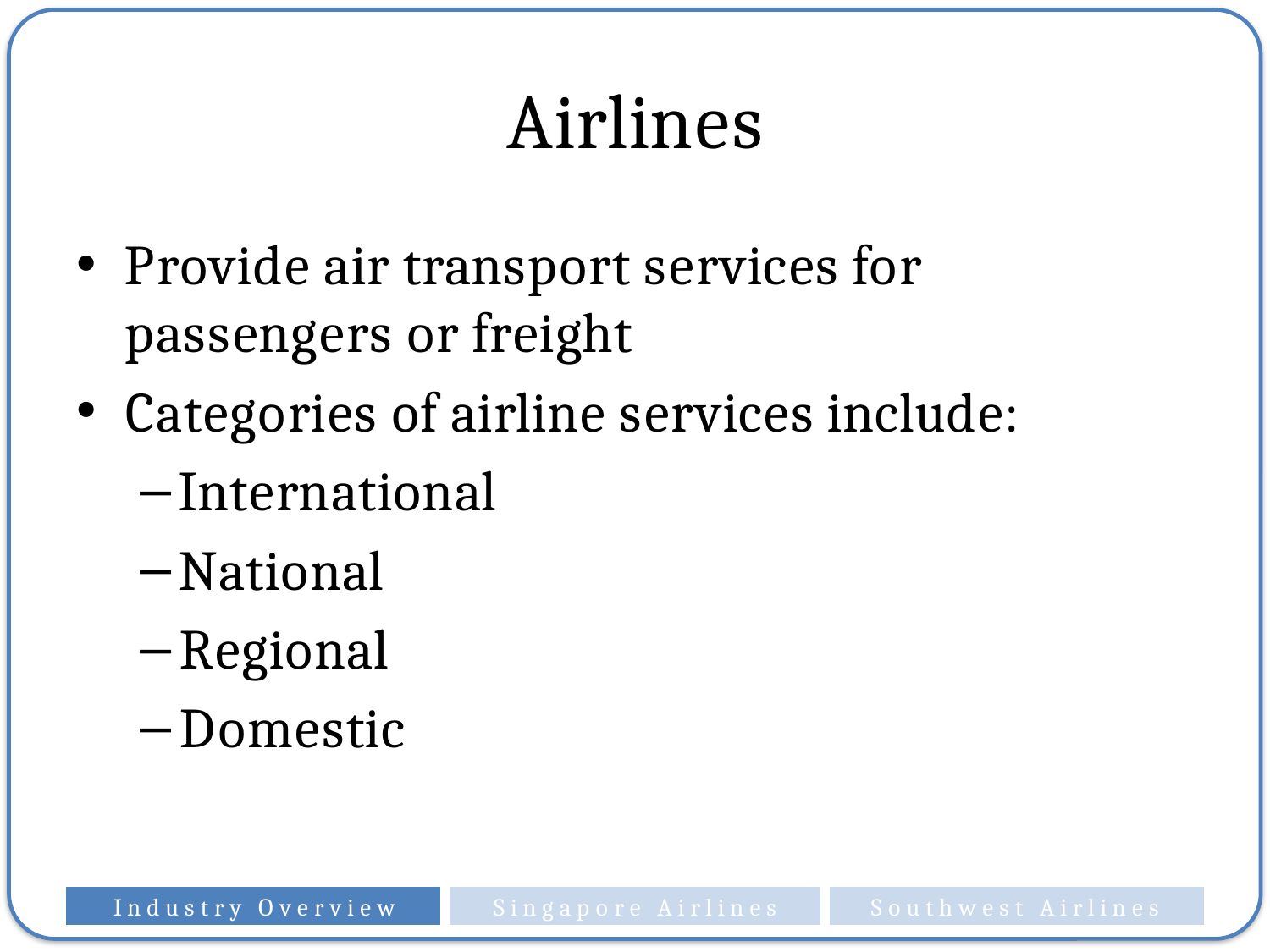

# Airlines
Provide air transport services for passengers or freight
Categories of airline services include:
International
National
Regional
Domestic